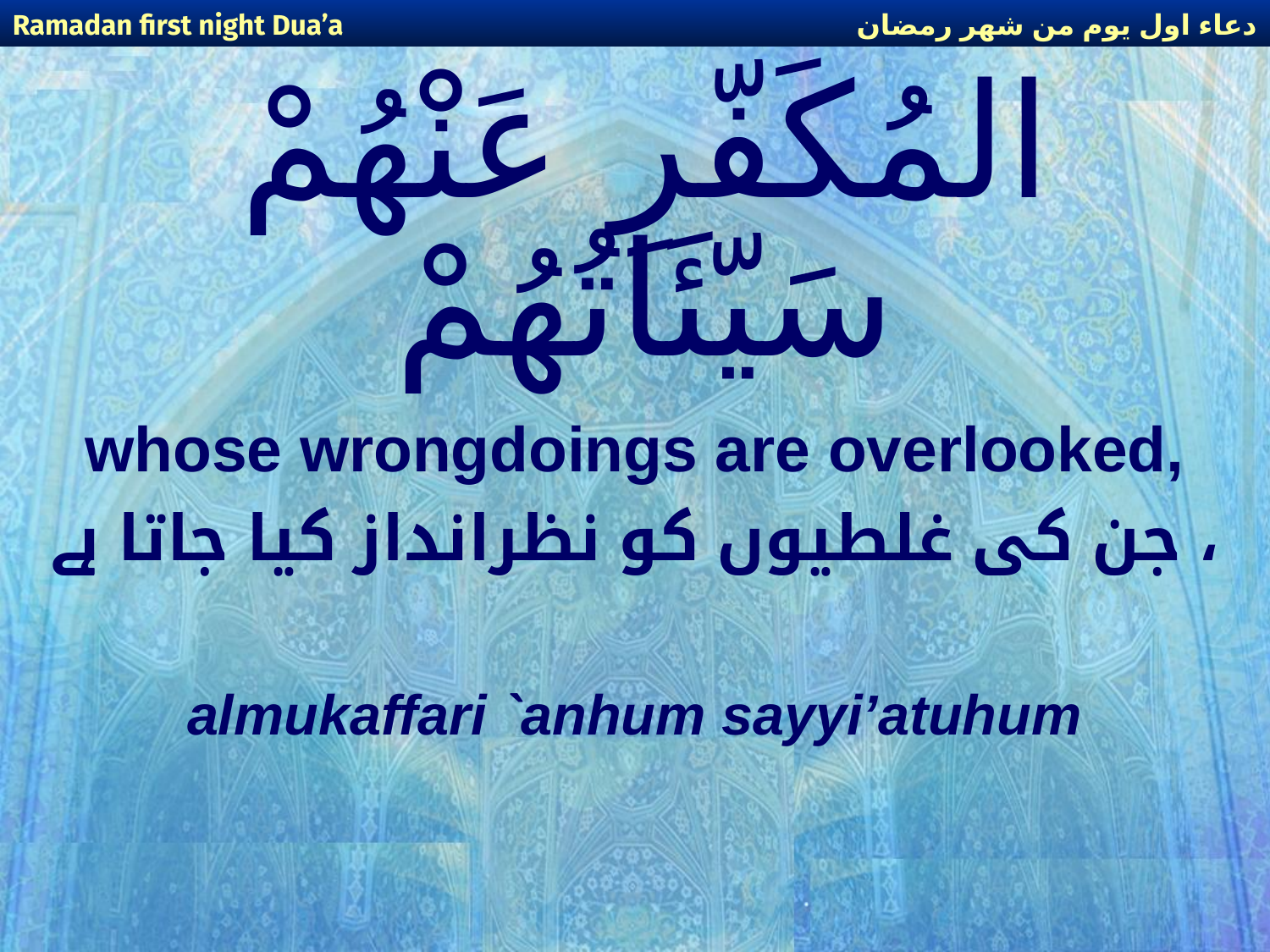

دعاء اول يوم من شهر رمضان
Ramadan first night Dua’a
# المُكَفّرِ عَنْهُمْ سَيّئَاتُهُمْ
whose wrongdoings are overlooked,
جن کی غلطیوں کو نظرانداز کیا جاتا ہے ،

almukaffari `anhum sayyi’atuhum